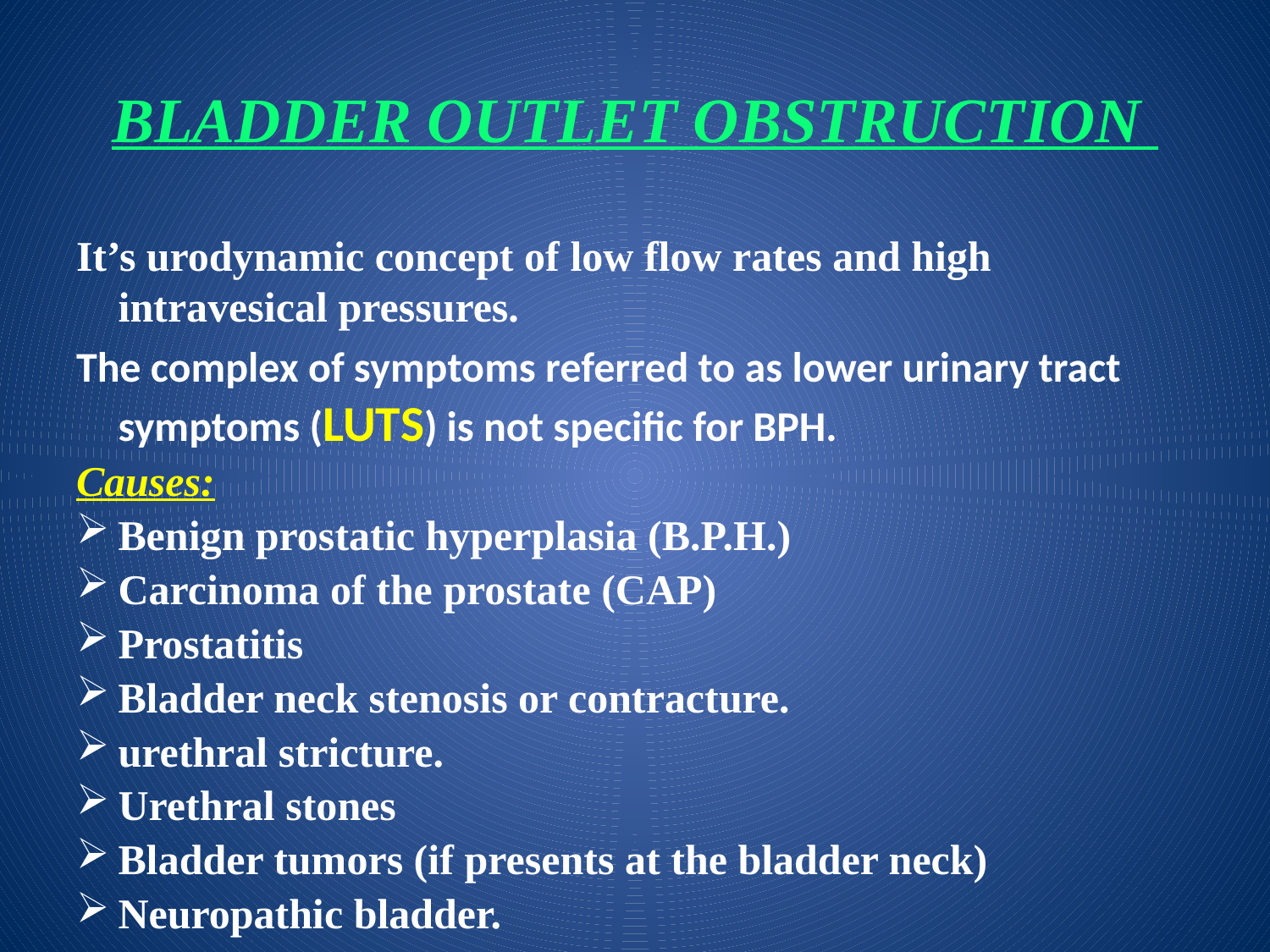

# BLADDER OUTLET OBSTRUCTION
It’s urodynamic concept of low flow rates and high intravesical pressures.
The complex of symptoms referred to as lower urinary tract symptoms (LUTS) is not specific for BPH.
Causes:
Benign prostatic hyperplasia (B.P.H.)
Carcinoma of the prostate (CAP)
Prostatitis
Bladder neck stenosis or contracture.
urethral stricture.
Urethral stones
Bladder tumors (if presents at the bladder neck)
Neuropathic bladder.